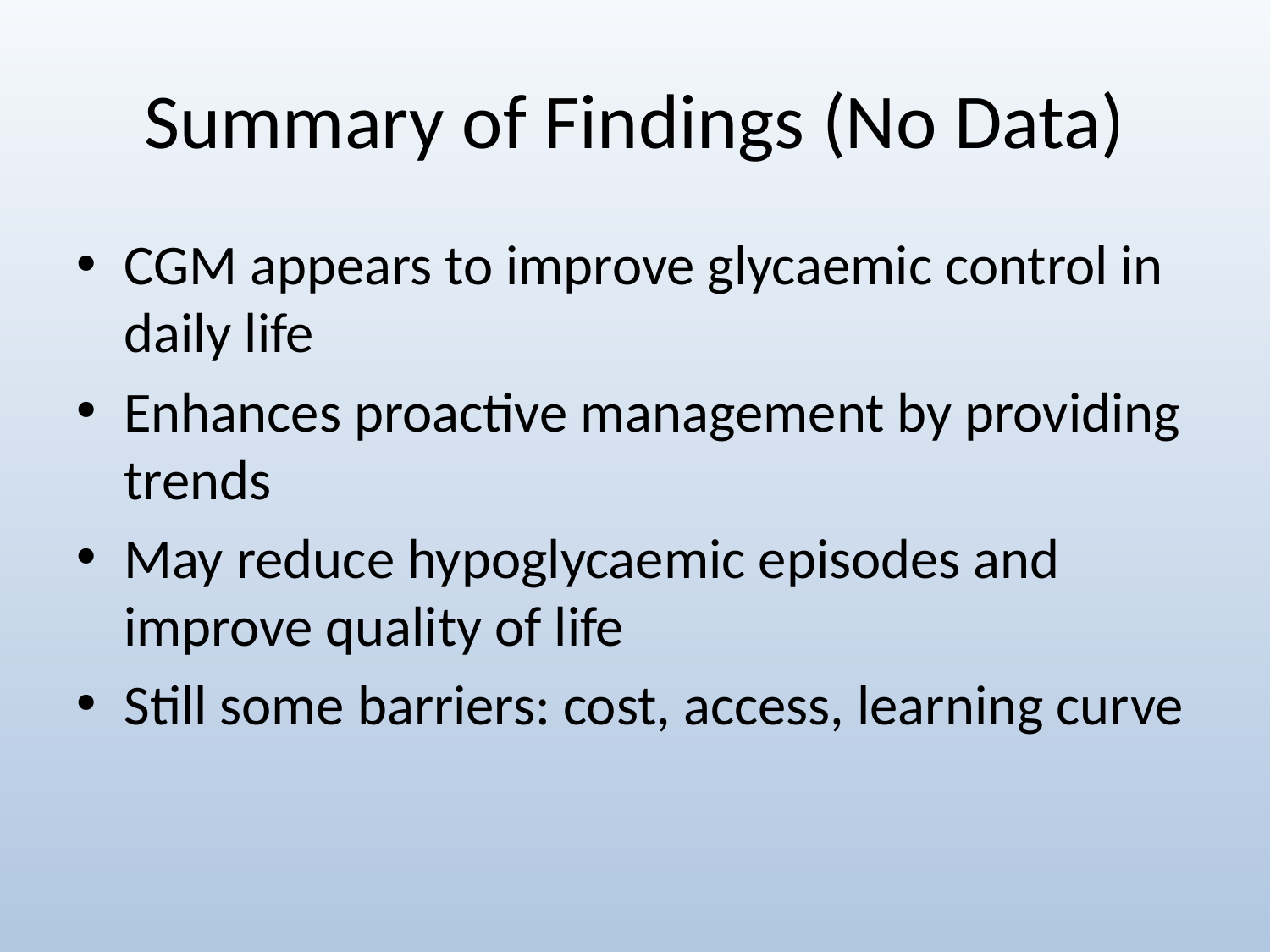

# Summary of Findings (No Data)
CGM appears to improve glycaemic control in daily life
Enhances proactive management by providing trends
May reduce hypoglycaemic episodes and improve quality of life
Still some barriers: cost, access, learning curve